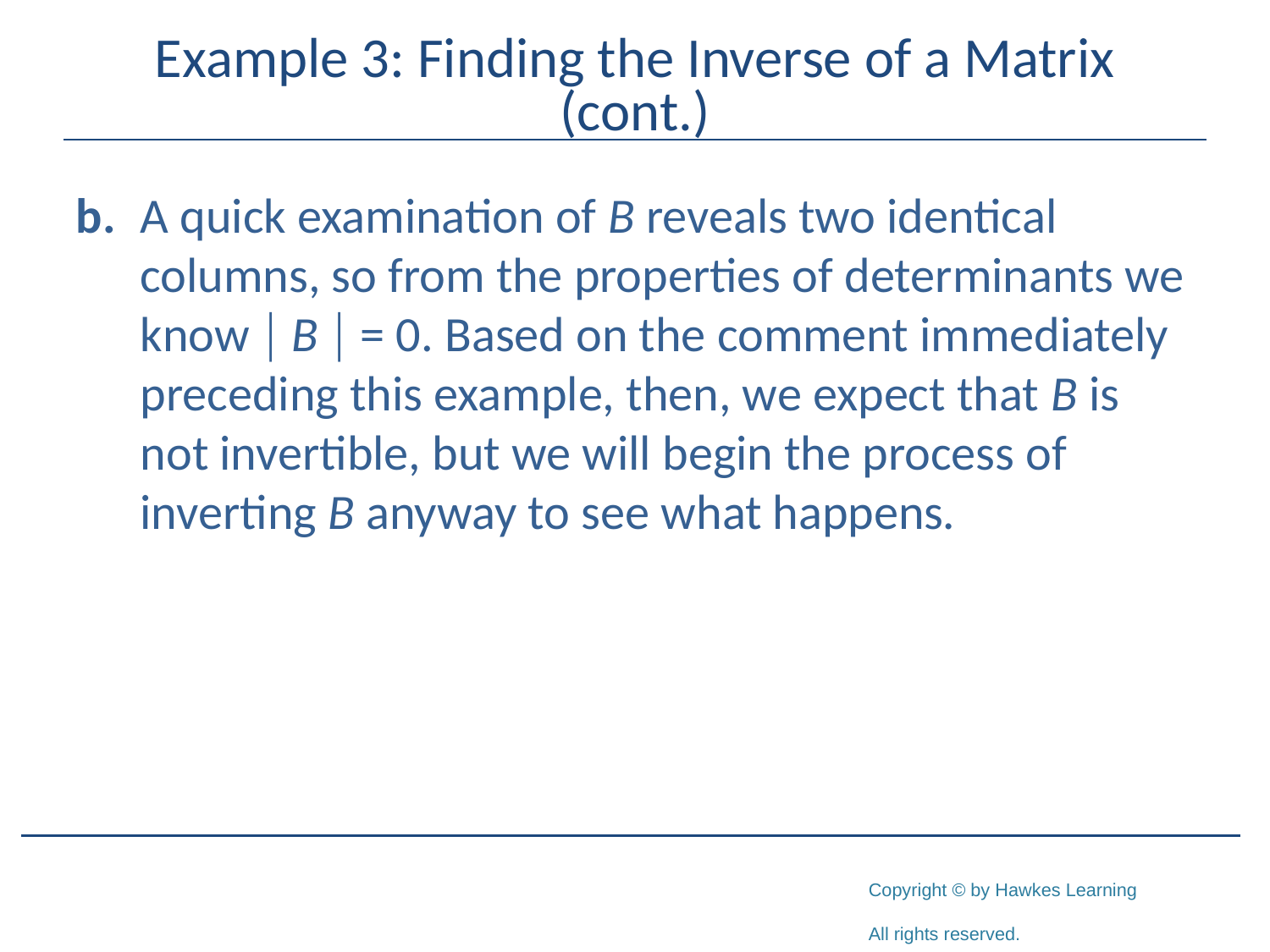

# Example 3: Finding the Inverse of a Matrix (cont.)
b. 	A quick examination of B reveals two identical columns, so from the properties of determinants we know | B | = 0. Based on the comment immediately preceding this example, then, we expect that B is not invertible, but we will begin the process of inverting B anyway to see what happens.